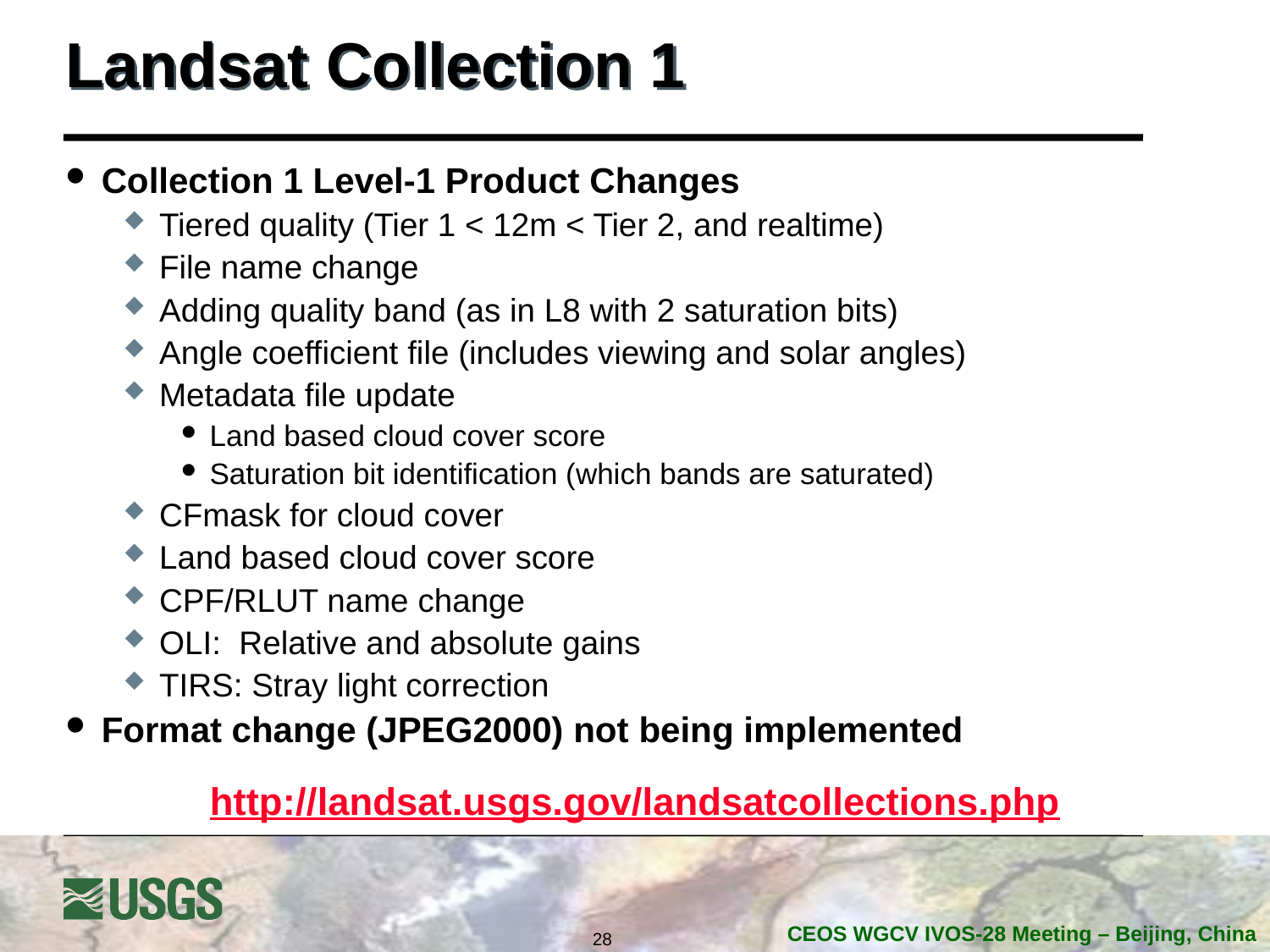

# Landsat Collection 1
Collection 1 Level-1 Product Changes
Tiered quality (Tier 1 < 12m < Tier 2, and realtime)
File name change
Adding quality band (as in L8 with 2 saturation bits)
Angle coefficient file (includes viewing and solar angles)
Metadata file update
Land based cloud cover score
Saturation bit identification (which bands are saturated)
CFmask for cloud cover
Land based cloud cover score
CPF/RLUT name change
OLI:  Relative and absolute gains
TIRS: Stray light correction
Format change (JPEG2000) not being implemented

http://landsat.usgs.gov/landsatcollections.php